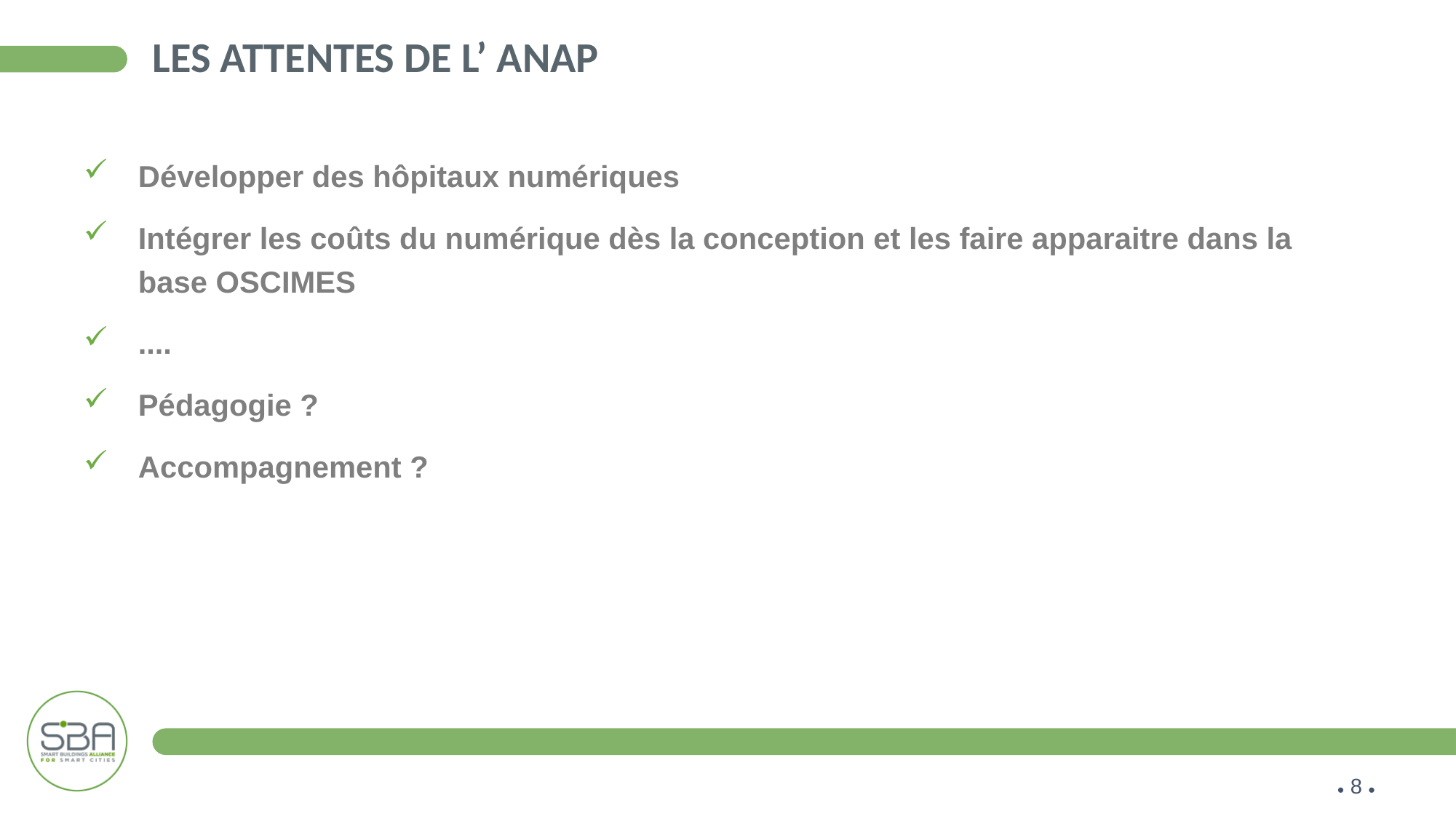

# Les attentes de l’ anap
Développer des hôpitaux numériques
Intégrer les coûts du numérique dès la conception et les faire apparaitre dans la base OSCIMES
....
Pédagogie ?
Accompagnement ?